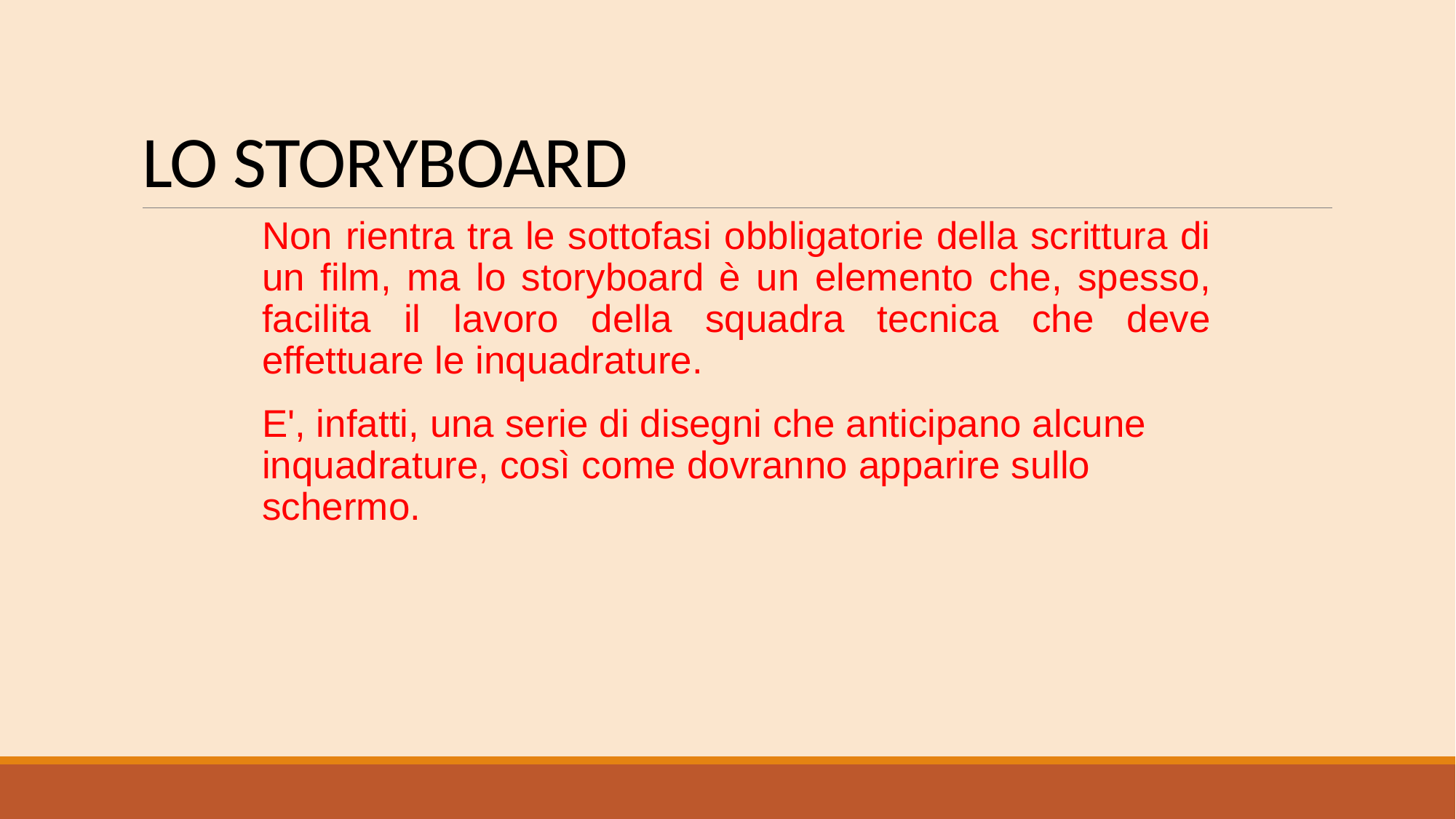

# LO STORYBOARD
Non rientra tra le sottofasi obbligatorie della scrittura di un film, ma lo storyboard è un elemento che, spesso, facilita il lavoro della squadra tecnica che deve effettuare le inquadrature.
E', infatti, una serie di disegni che anticipano alcune       inquadrature, così come dovranno apparire sullo            schermo.